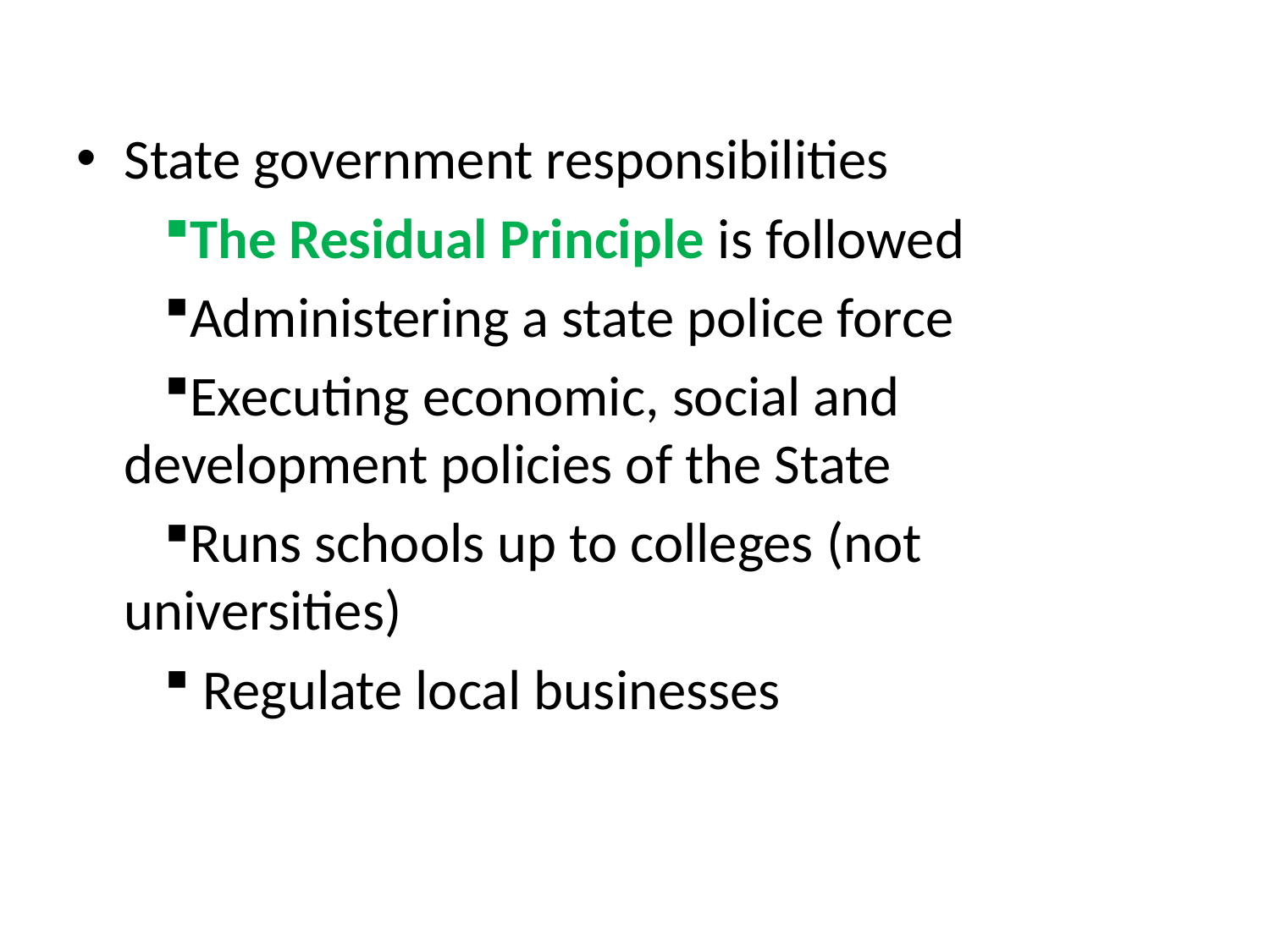

State government responsibilities
The Residual Principle is followed
Administering a state police force
Executing economic, social and development policies of the State
Runs schools up to colleges (not universities)
 Regulate local businesses